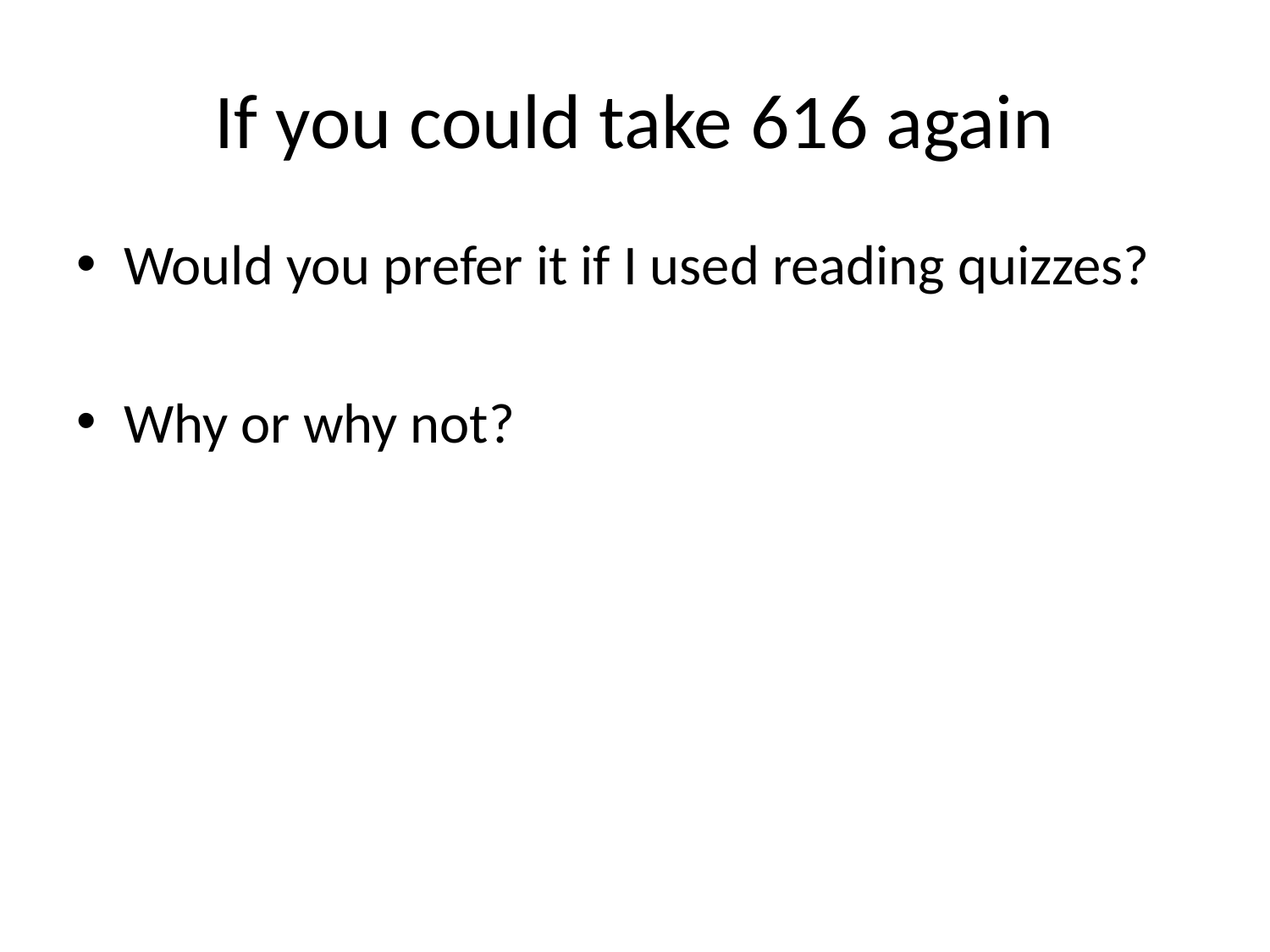

# If you could take 616 again
Would you prefer it if I used reading quizzes?

Why or why not?